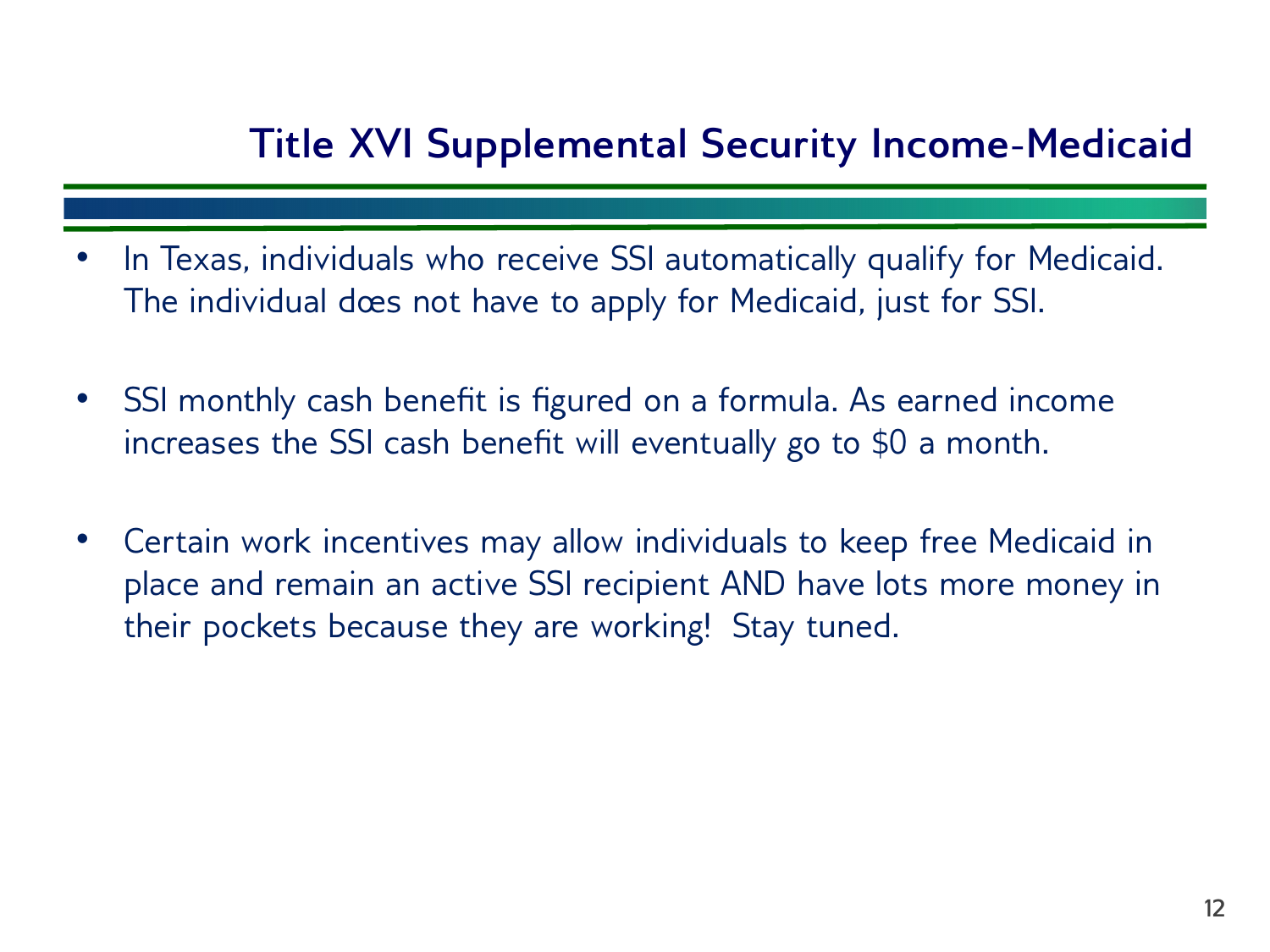

# Title XVI Supplemental Security Income-Medicaid
In Texas, individuals who receive SSI automatically qualify for Medicaid. The individual does not have to apply for Medicaid, just for SSI.

SSI monthly cash benefit is figured on a formula. As earned income increases the SSI cash benefit will eventually go to $0 a month.

Certain work incentives may allow individuals to keep free Medicaid in place and remain an active SSI recipient AND have lots more money in their pockets because they are working!  Stay tuned.

12